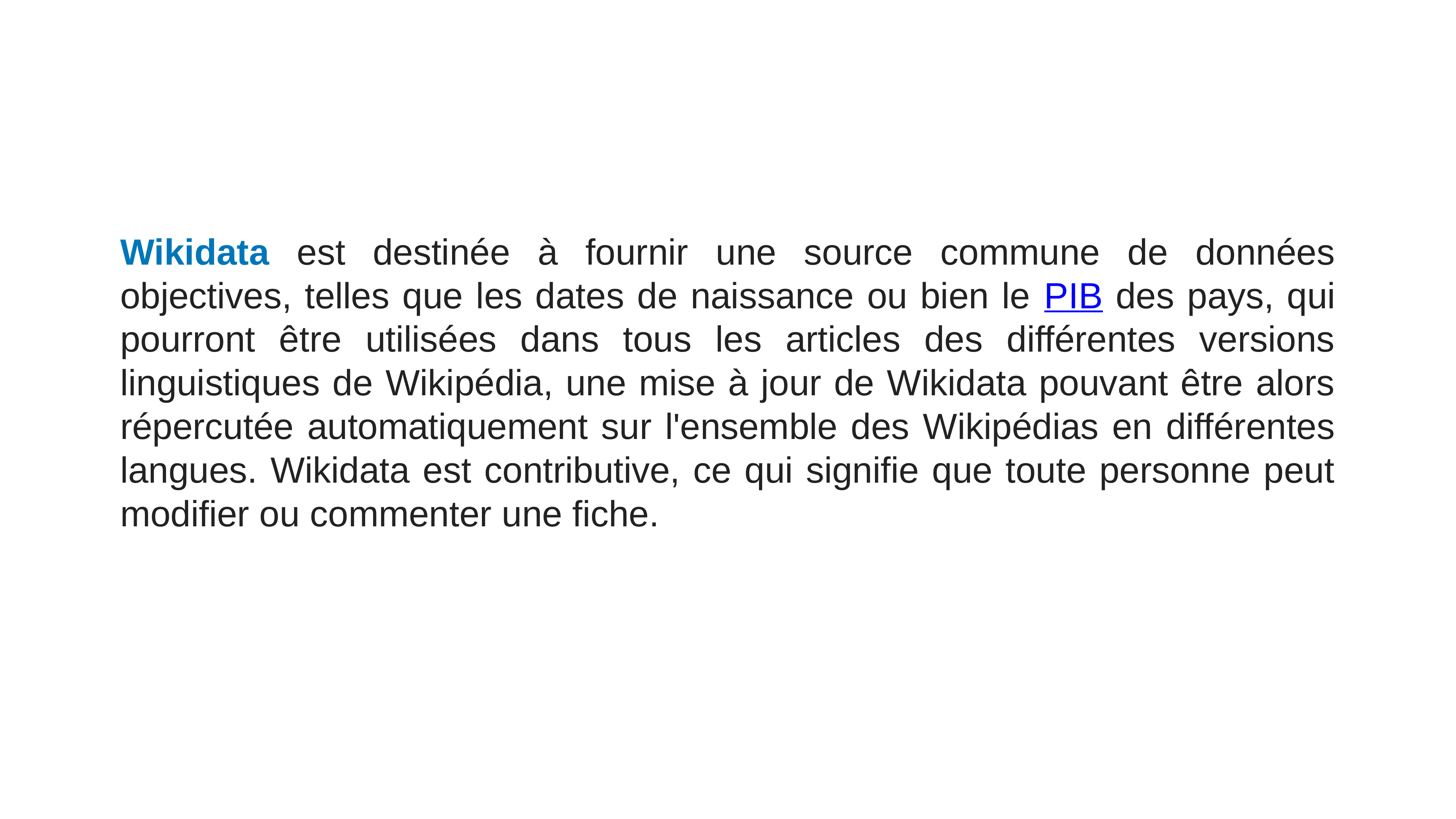

Wikidata est destinée à fournir une source commune de données objectives, telles que les dates de naissance ou bien le PIB des pays, qui pourront être utilisées dans tous les articles des différentes versions linguistiques de Wikipédia, une mise à jour de Wikidata pouvant être alors répercutée automatiquement sur l'ensemble des Wikipédias en différentes langues. Wikidata est contributive, ce qui signifie que toute personne peut modifier ou commenter une fiche.